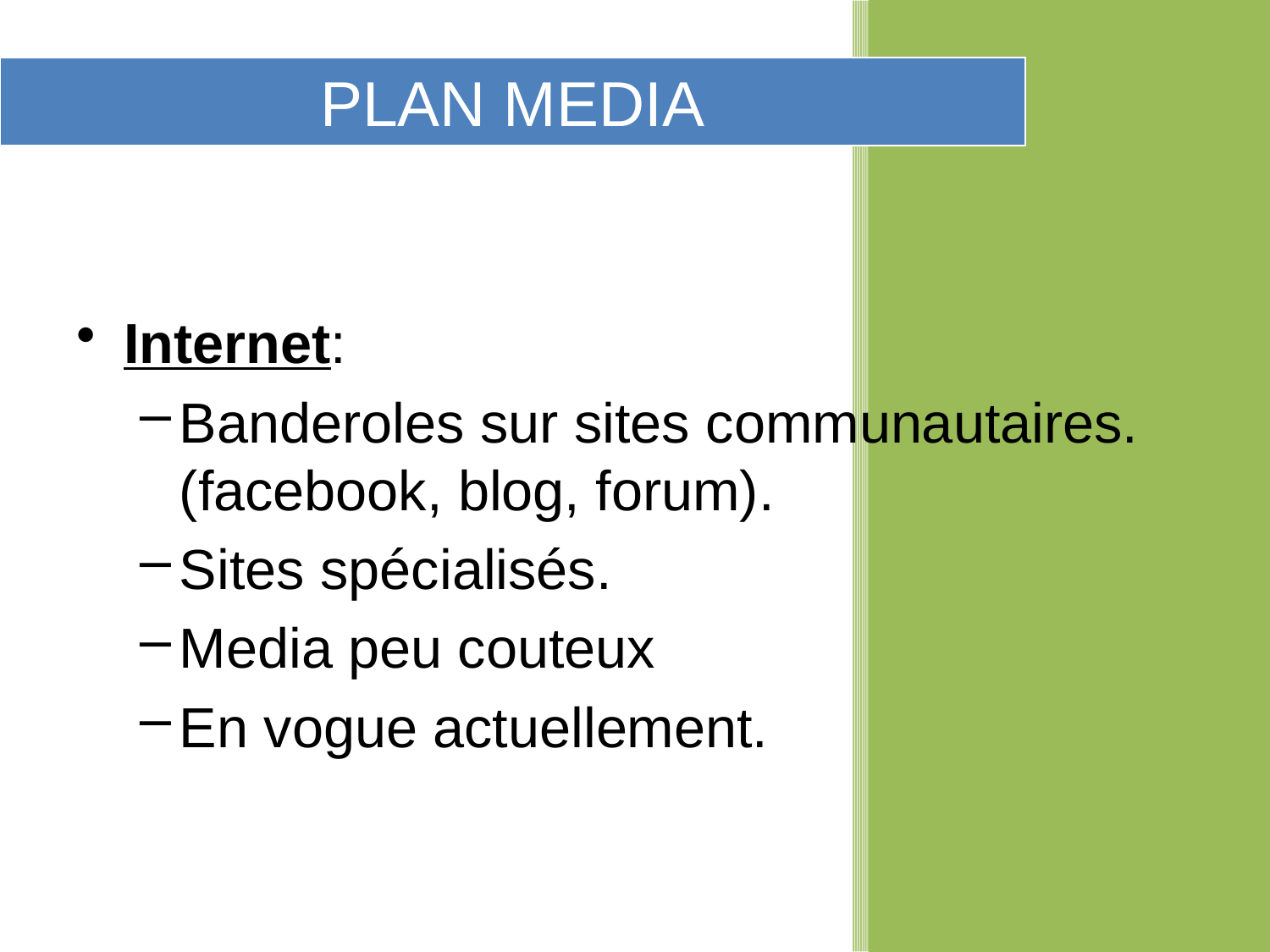

PLAN MEDIA

Internet:
Banderoles sur sites communautaires.(facebook, blog, forum).
Sites spécialisés.
Media peu couteux
En vogue actuellement.